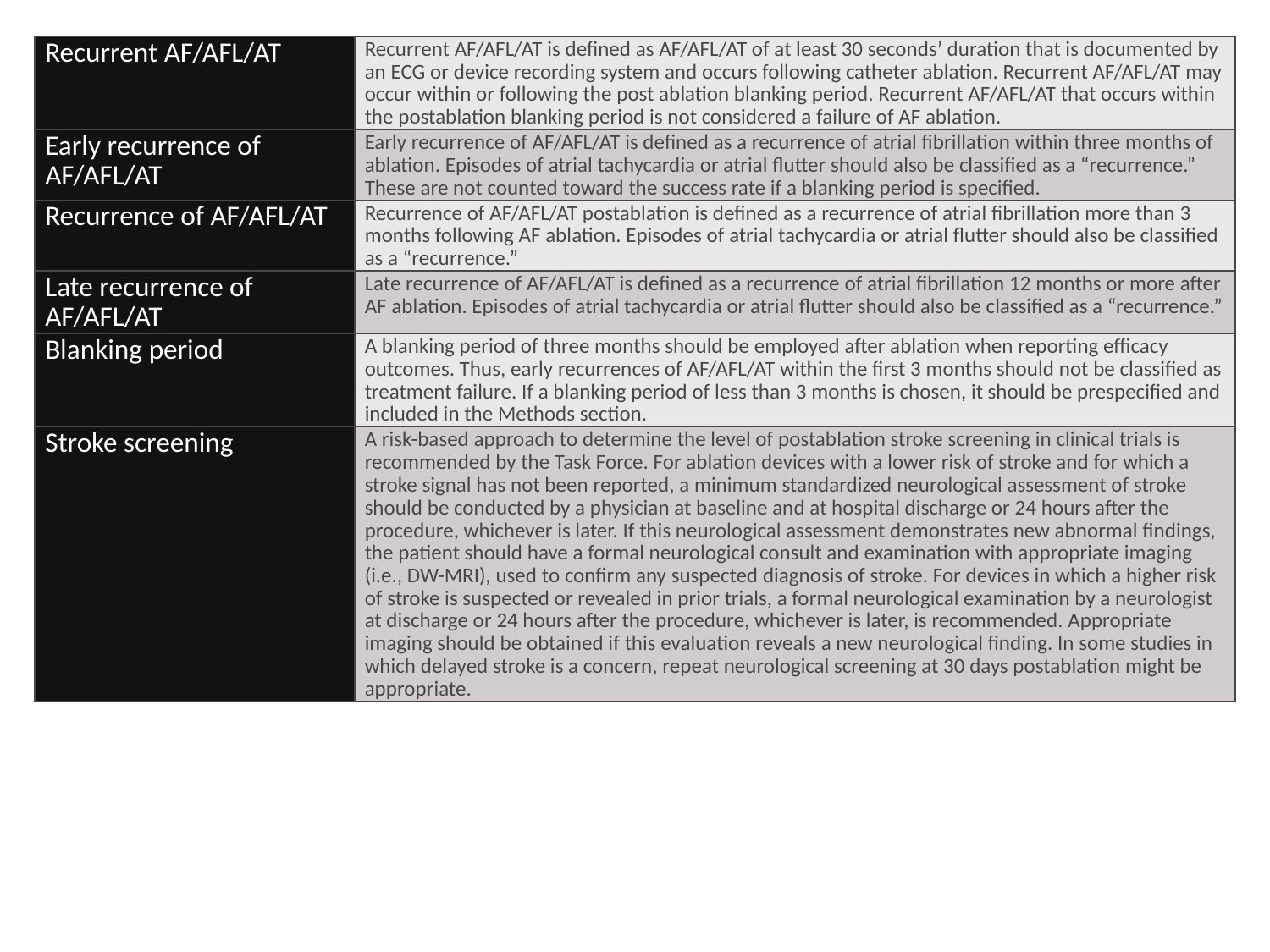

| Recurrent AF/AFL/AT | Recurrent AF/AFL/AT is defined as AF/AFL/AT of at least 30 seconds’ duration that is documented by an ECG or device recording system and occurs following catheter ablation. Recurrent AF/AFL/AT may occur within or following the post ablation blanking period. Recurrent AF/AFL/AT that occurs within the postablation blanking period is not considered a failure of AF ablation. |
| --- | --- |
| Early recurrence of AF/AFL/AT | Early recurrence of AF/AFL/AT is defined as a recurrence of atrial fibrillation within three months of ablation. Episodes of atrial tachycardia or atrial flutter should also be classified as a “recurrence.” These are not counted toward the success rate if a blanking period is specified. |
| Recurrence of AF/AFL/AT | Recurrence of AF/AFL/AT postablation is defined as a recurrence of atrial fibrillation more than 3 months following AF ablation. Episodes of atrial tachycardia or atrial flutter should also be classified as a “recurrence.” |
| Late recurrence of AF/AFL/AT | Late recurrence of AF/AFL/AT is defined as a recurrence of atrial fibrillation 12 months or more after AF ablation. Episodes of atrial tachycardia or atrial flutter should also be classified as a “recurrence.” |
| Blanking period | A blanking period of three months should be employed after ablation when reporting efficacy outcomes. Thus, early recurrences of AF/AFL/AT within the first 3 months should not be classified as treatment failure. If a blanking period of less than 3 months is chosen, it should be prespecified and included in the Methods section. |
| Stroke screening | A risk-based approach to determine the level of postablation stroke screening in clinical trials is recommended by the Task Force. For ablation devices with a lower risk of stroke and for which a stroke signal has not been reported, a minimum standardized neurological assessment of stroke should be conducted by a physician at baseline and at hospital discharge or 24 hours after the procedure, whichever is later. If this neurological assessment demonstrates new abnormal findings, the patient should have a formal neurological consult and examination with appropriate imaging (i.e., DW-MRI), used to confirm any suspected diagnosis of stroke. For devices in which a higher risk of stroke is suspected or revealed in prior trials, a formal neurological examination by a neurologist at discharge or 24 hours after the procedure, whichever is later, is recommended. Appropriate imaging should be obtained if this evaluation reveals a new neurological finding. In some studies in which delayed stroke is a concern, repeat neurological screening at 30 days postablation might be appropriate. |